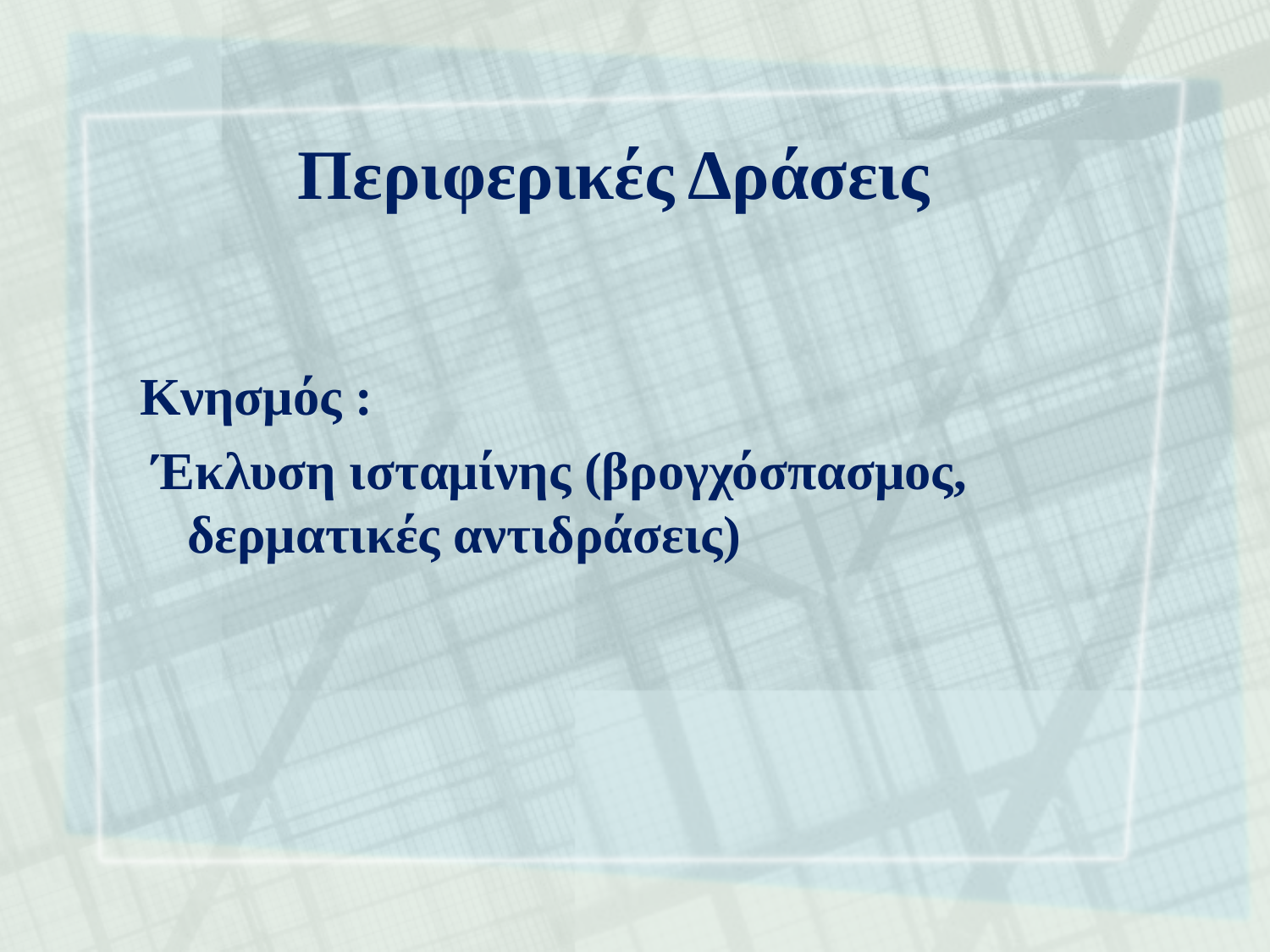

# Περιφερικές Δράσεις
Κνησμός :
 Έκλυση ισταμίνης (βρογχόσπασμος, δερματικές αντιδράσεις)